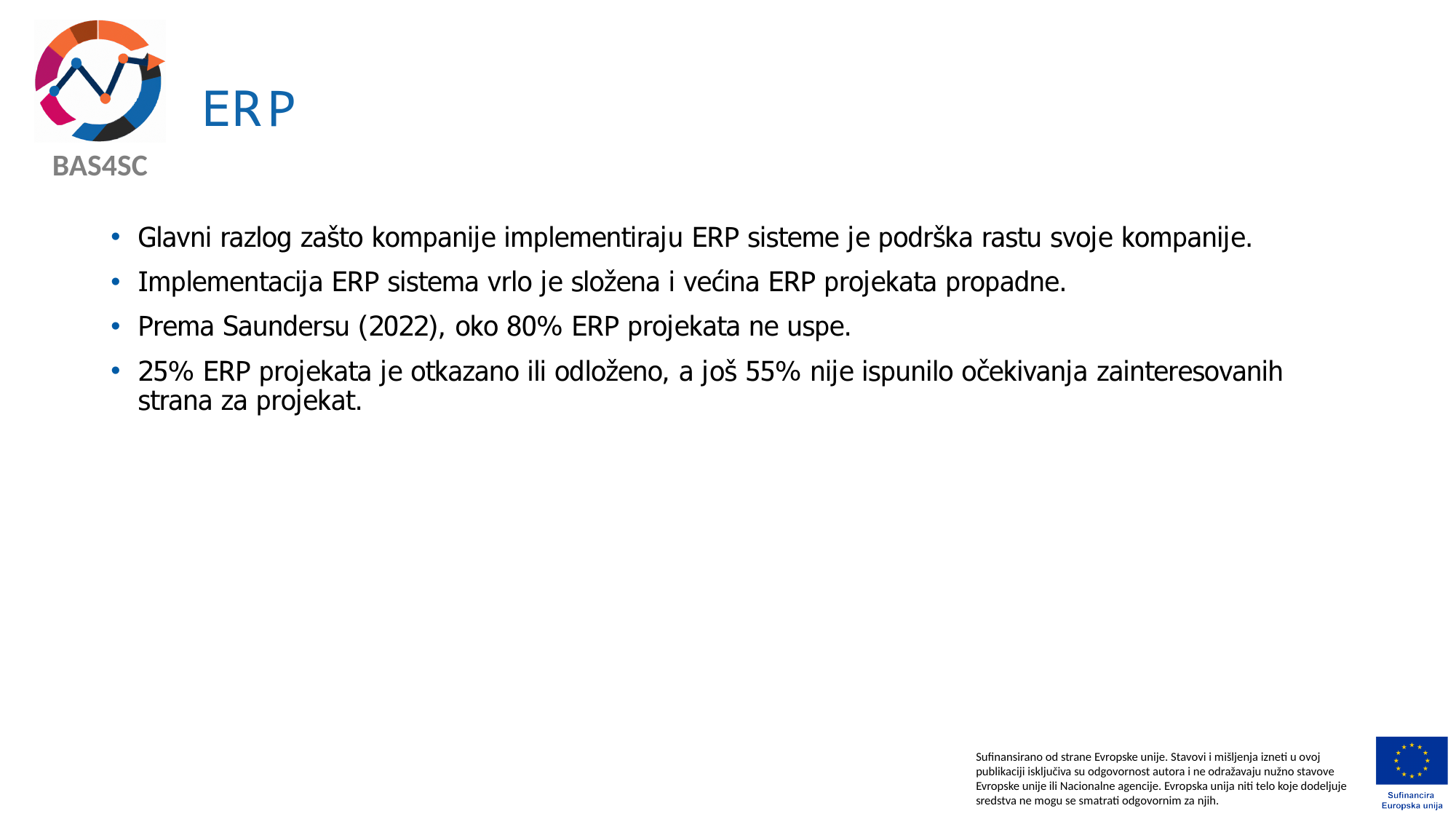

# ERP
Glavni razlog zašto kompanije implementiraju ERP sisteme je podrška rastu svoje kompanije.
Implementacija ERP sistema vrlo je složena i većina ERP projekata propadne.
Prema Saundersu (2022), oko 80% ERP projekata ne uspe.
25% ERP projekata je otkazano ili odloženo, a još 55% nije ispunilo očekivanja zainteresovanih strana za projekat.